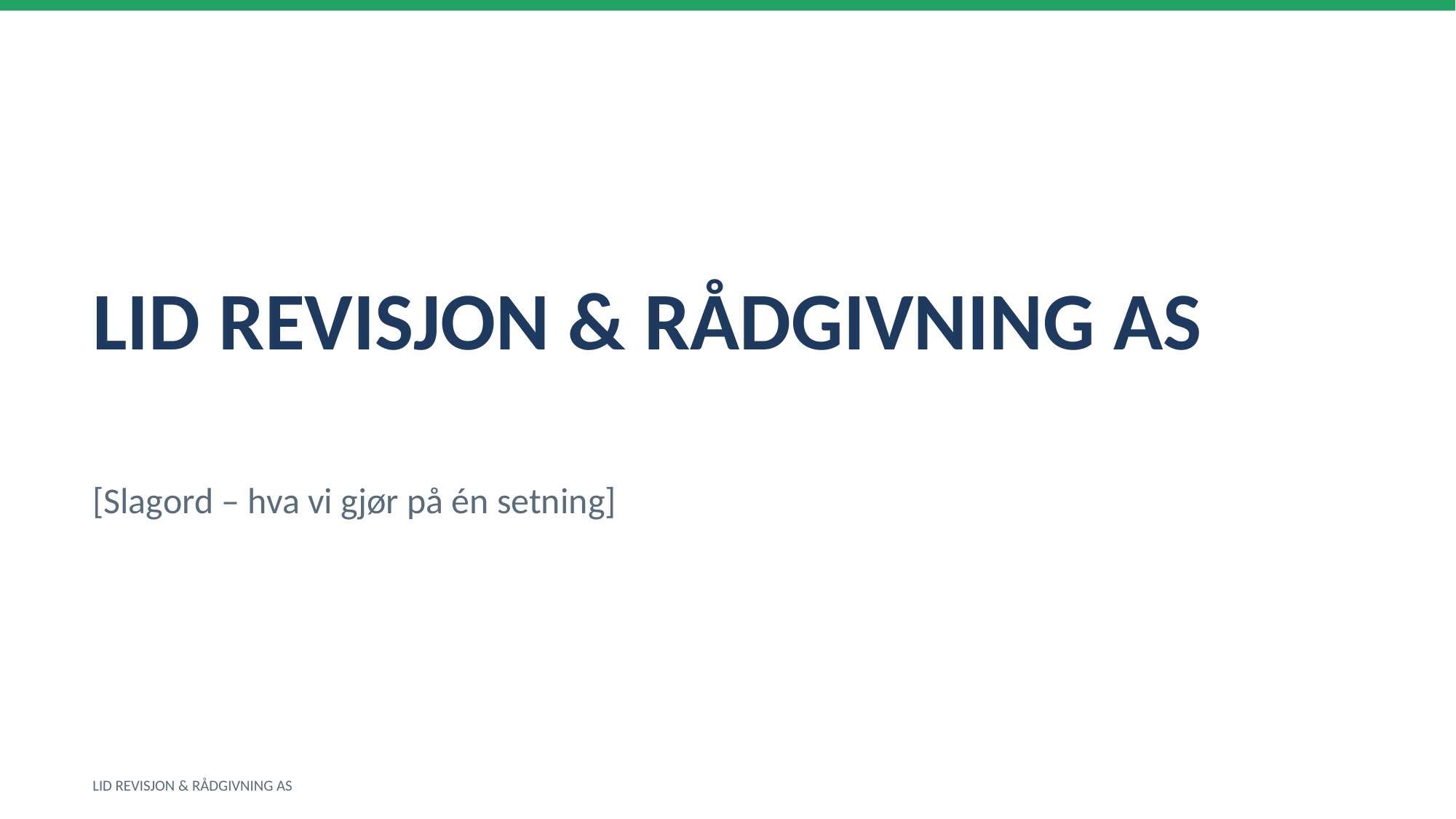

LID REVISJON & RÅDGIVNING AS
[Slagord – hva vi gjør på én setning]
LID REVISJON & RÅDGIVNING AS